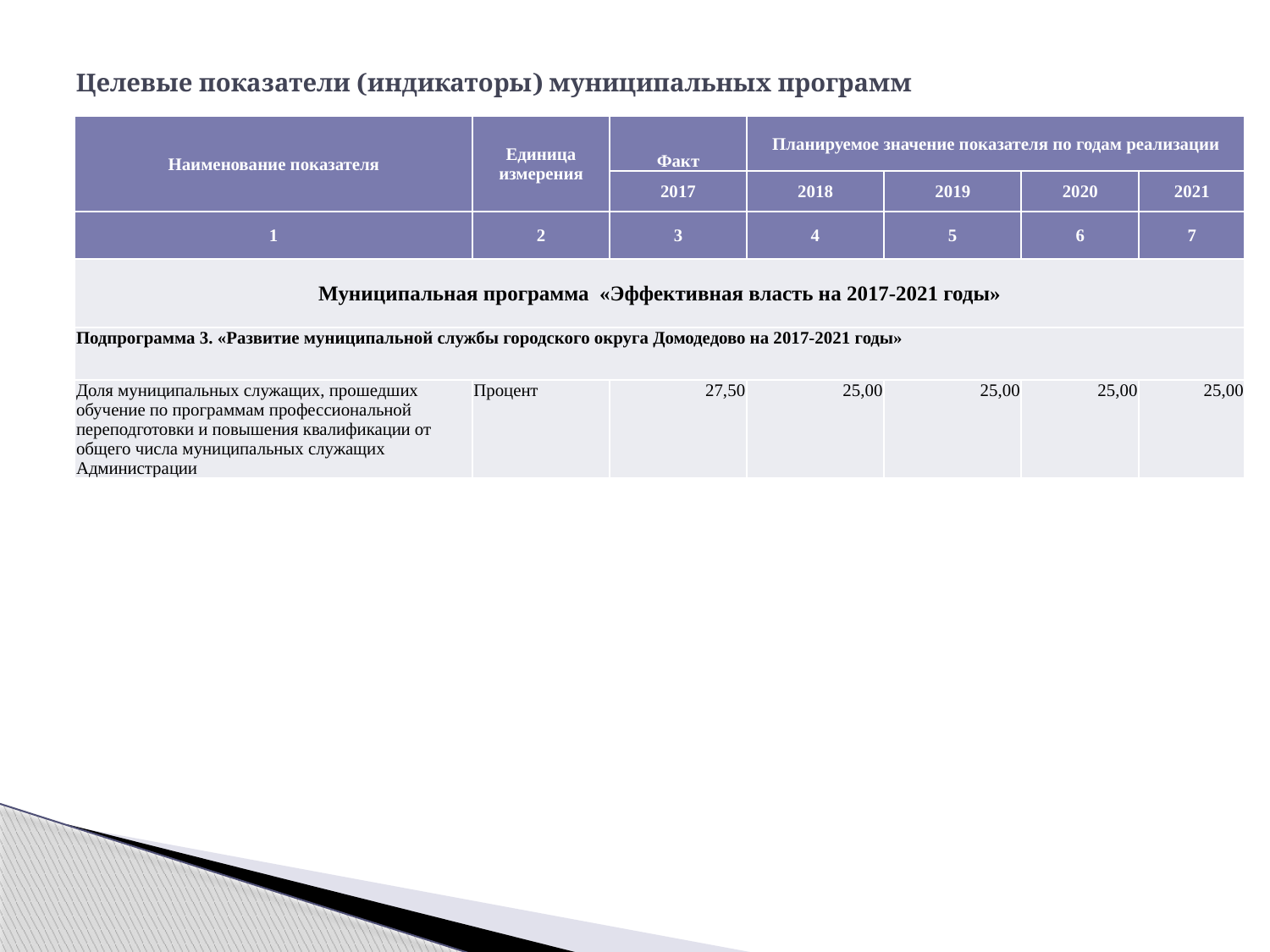

# Целевые показатели (индикаторы) муниципальных программ
| Наименование показателя | Единица измерения | Факт | Планируемое значение показателя по годам реализации |  |  |  |
| --- | --- | --- | --- | --- | --- | --- |
|  |  | 2017 | 2018 | 2019 | 2020 | 2021 |
| 1 | 2 | 3 | 4 | 5 | 6 | 7 |
| Муниципальная программа «Эффективная власть на 2017-2021 годы» |  |  |  |  |  |  |
| Подпрограмма 3. «Развитие муниципальной службы городского округа Домодедово на 2017-2021 годы» |  |  |  |  |  |  |
| Доля муниципальных служащих, прошедших обучение по программам профессиональной переподготовки и повышения квалификации от общего числа муниципальных служащих Администрации | Процент | 27,50 | 25,00 | 25,00 | 25,00 | 25,00 |